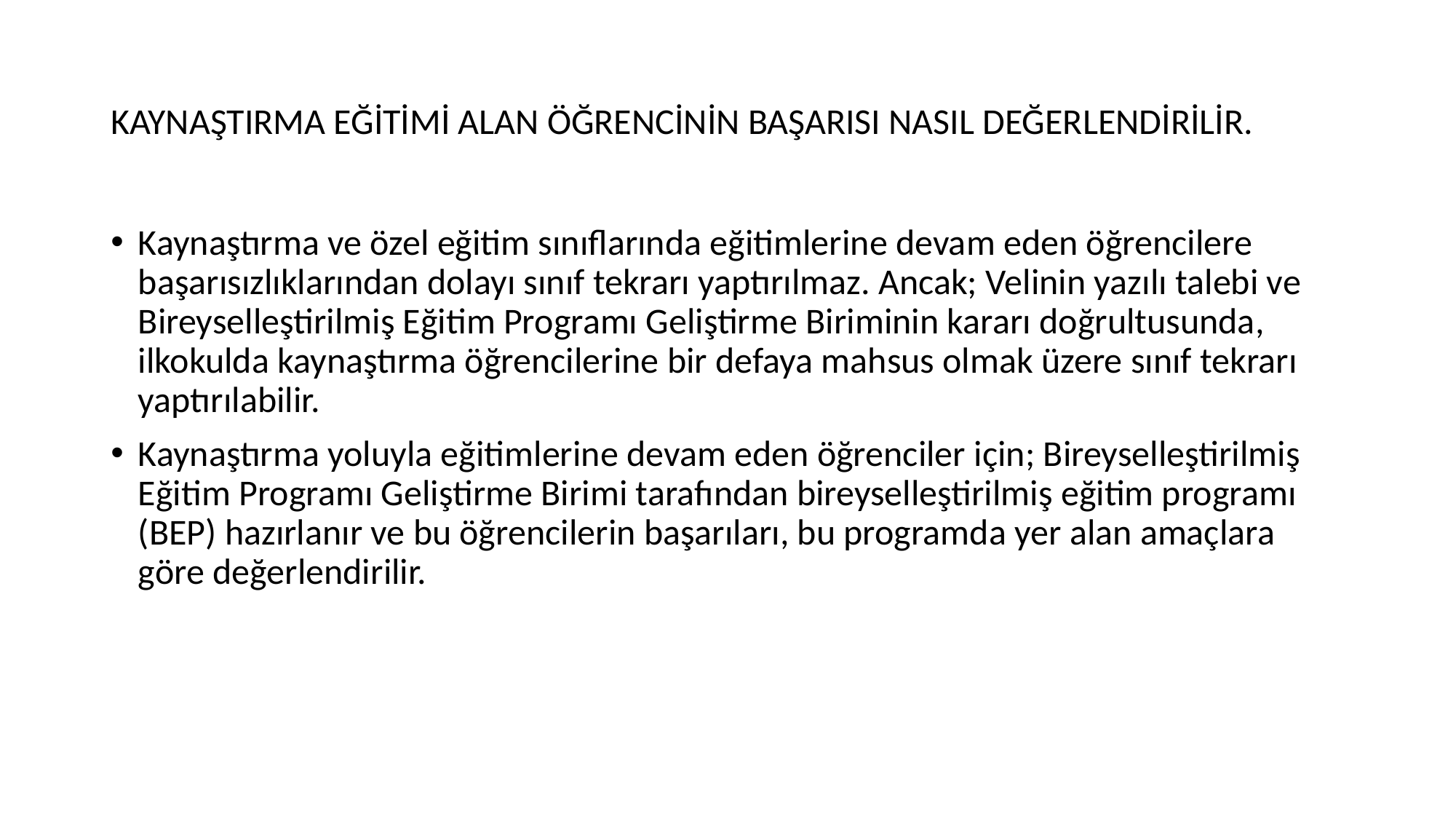

# KAYNAŞTIRMA EĞİTİMİ ALAN ÖĞRENCİNİN BAŞARISI NASIL DEĞERLENDİRİLİR.
Kaynaştırma ve özel eğitim sınıflarında eğitimlerine devam eden öğrencilere başarısızlıklarından dolayı sınıf tekrarı yaptırılmaz. Ancak; Velinin yazılı talebi ve Bireyselleştirilmiş Eğitim Programı Geliştirme Biriminin kararı doğrultusunda, ilkokulda kaynaştırma öğrencilerine bir defaya mahsus olmak üzere sınıf tekrarı yaptırılabilir.
Kaynaştırma yoluyla eğitimlerine devam eden öğrenciler için; Bireyselleştirilmiş Eğitim Programı Geliştirme Birimi tarafından bireyselleştirilmiş eğitim programı (BEP) hazırlanır ve bu öğrencilerin başarıları, bu programda yer alan amaçlara göre değerlendirilir.